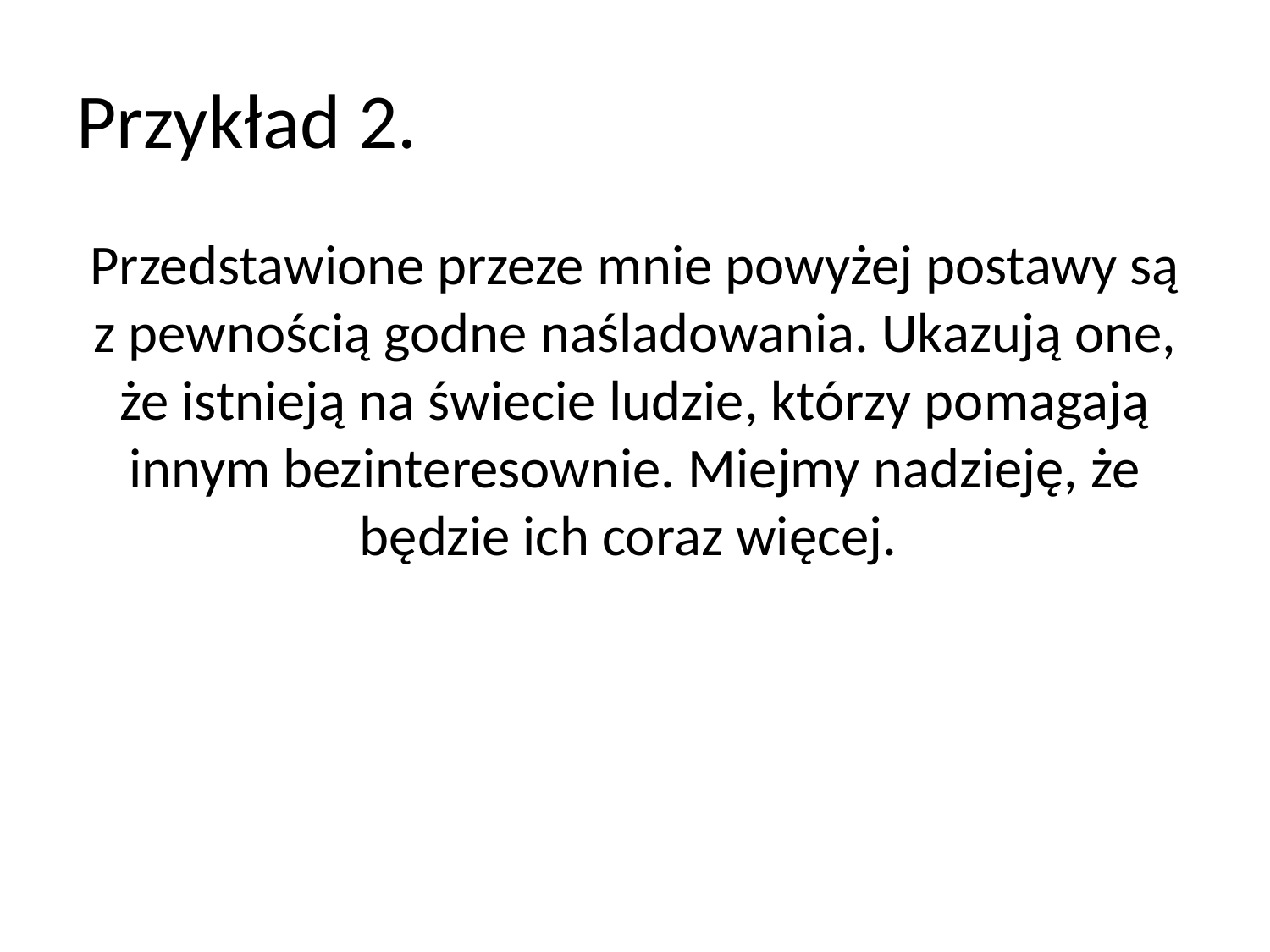

# Przykład 2.
Przedstawione przeze mnie powyżej postawy są z pewnością godne naśladowania. Ukazują one, że istnieją na świecie ludzie, którzy pomagają innym bezinteresownie. Miejmy nadzieję, że będzie ich coraz więcej.